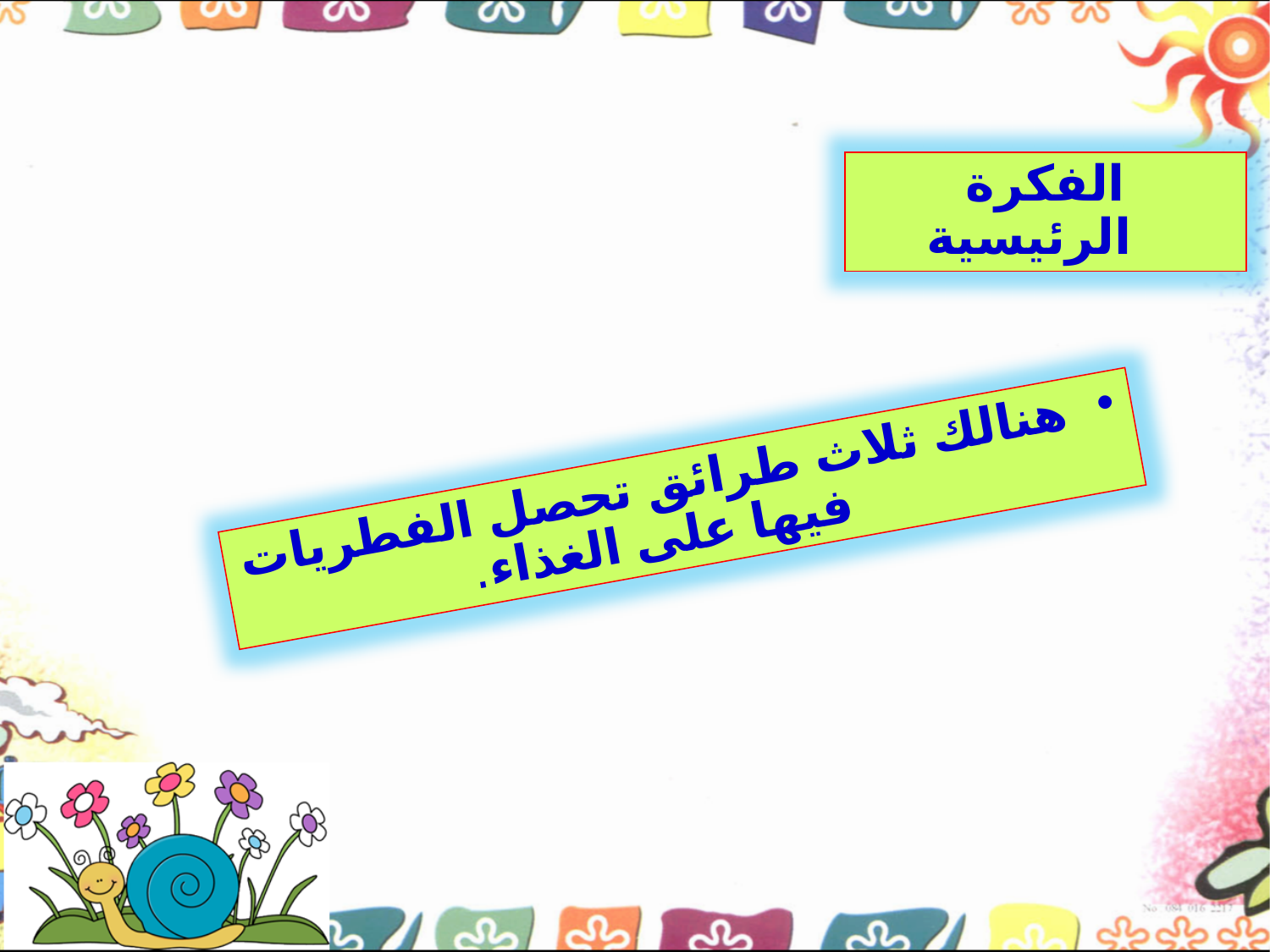

الفكرة الرئيسية
هنالك ثلاث طرائق تحصل الفطريات فيها على الغذاء.